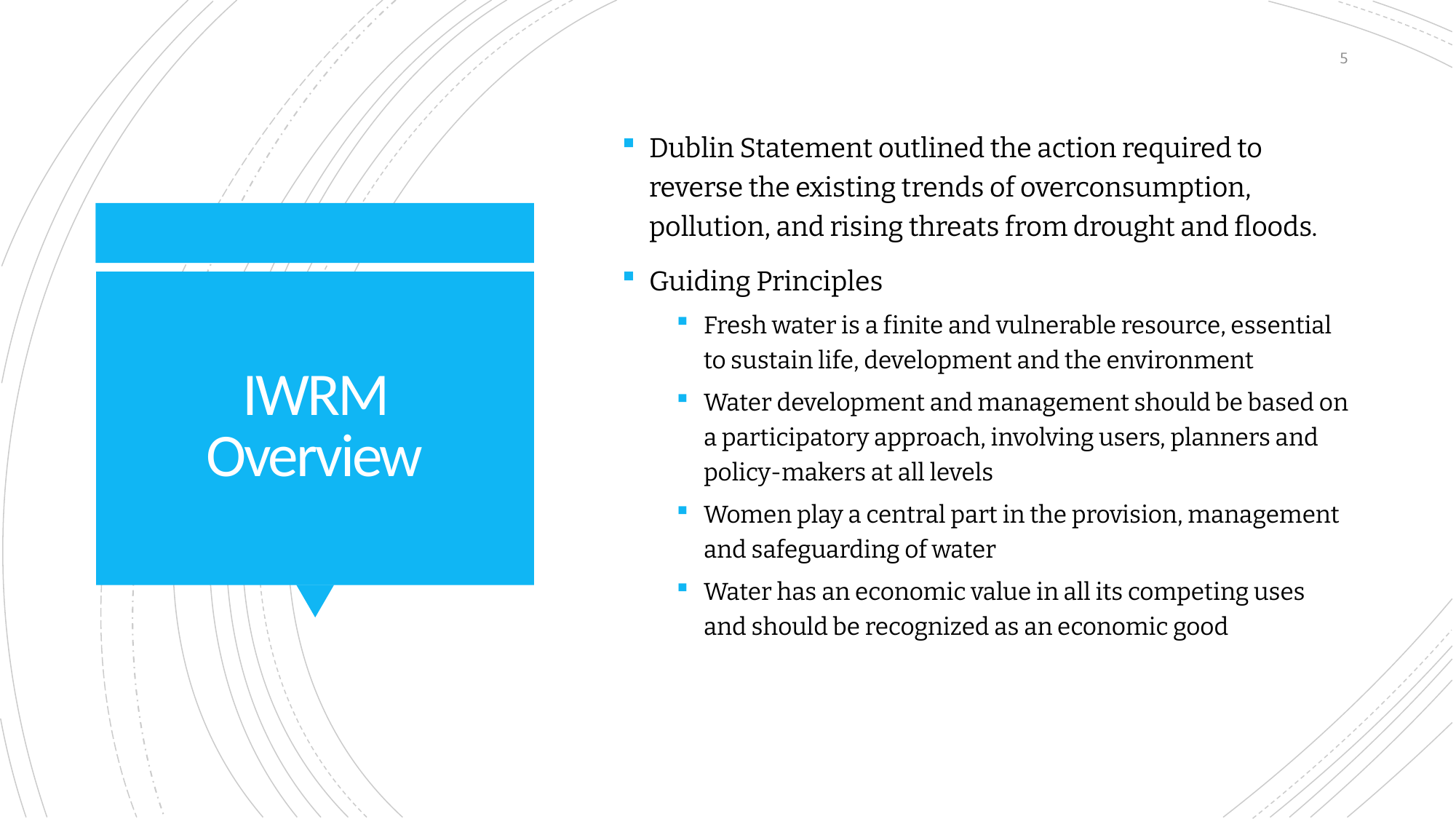

5
Dublin Statement outlined the action required to reverse the existing trends of overconsumption, pollution, and rising threats from drought and floods.
Guiding Principles
Fresh water is a finite and vulnerable resource, essential to sustain life, development and the environment
Water development and management should be based on a participatory approach, involving users, planners and policy-makers at all levels
Women play a central part in the provision, management and safeguarding of water
Water has an economic value in all its competing uses and should be recognized as an economic good

# IWRM Overview